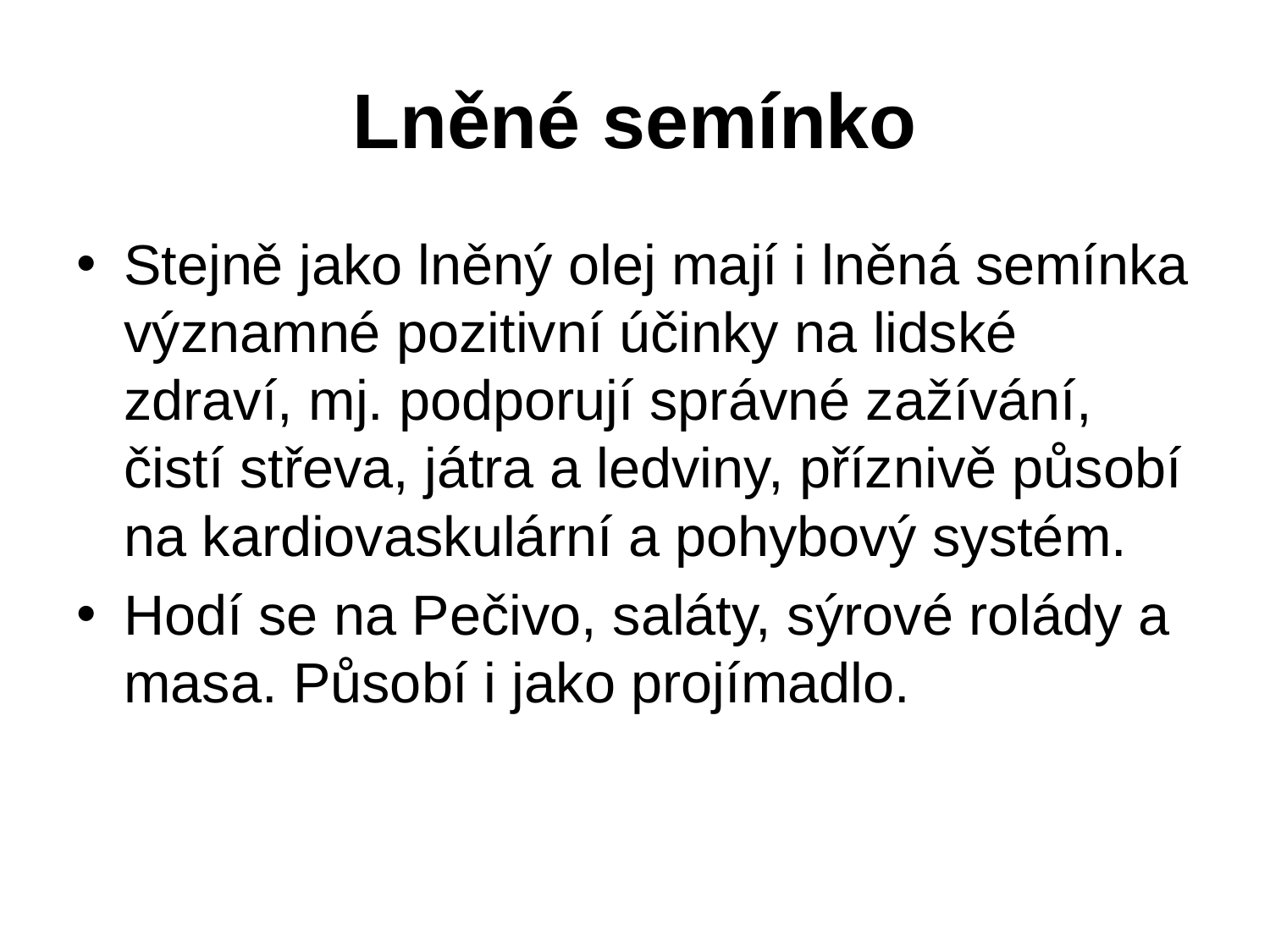

# Lněné semínko
Stejně jako lněný olej mají i lněná semínka významné pozitivní účinky na lidské zdraví, mj. podporují správné zažívání, čistí střeva, játra a ledviny, příznivě působí na kardiovaskulární a pohybový systém.
Hodí se na Pečivo, saláty, sýrové rolády a masa. Působí i jako projímadlo.